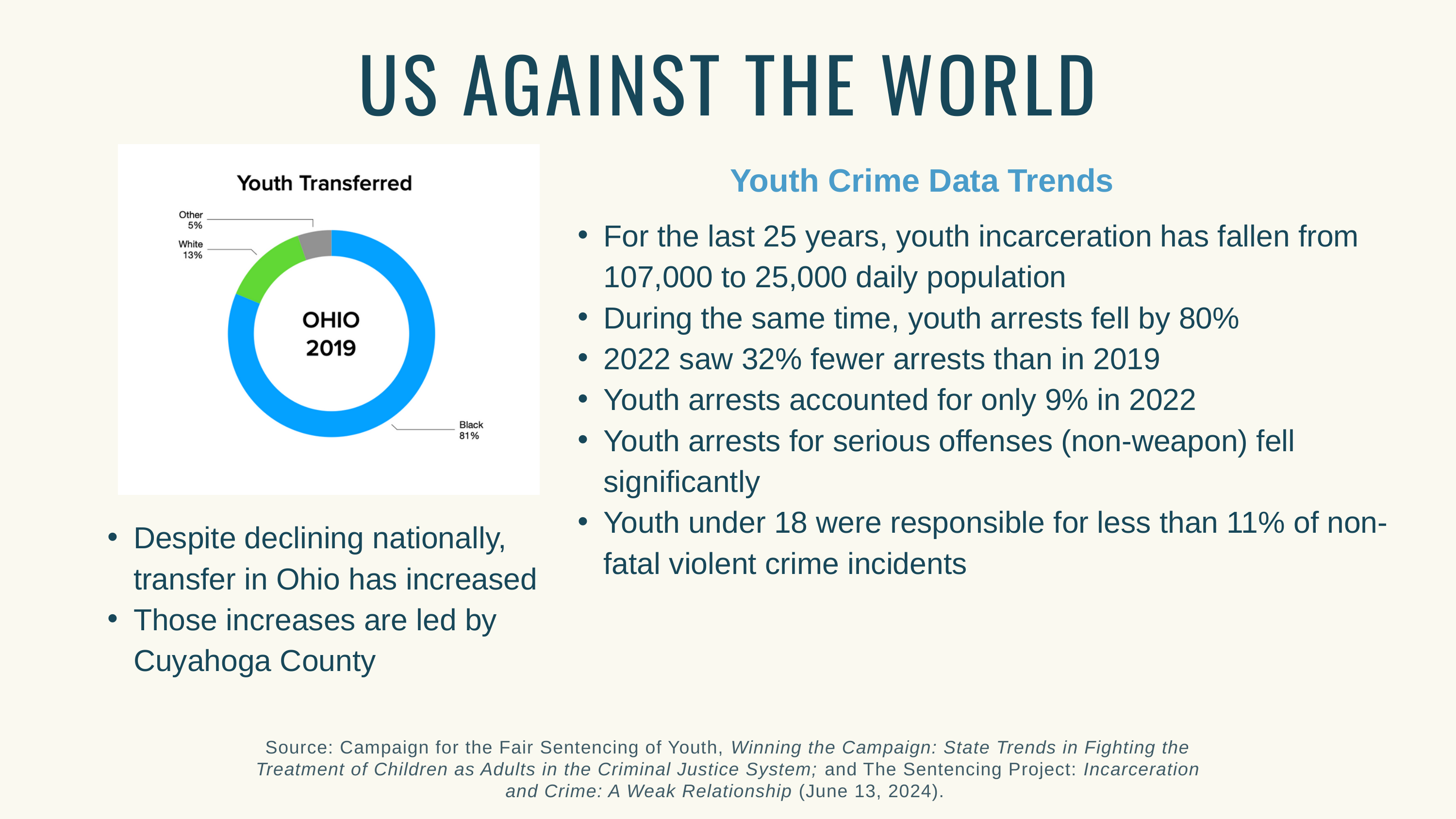

US AGAINST THE WORLD

Youth Crime Data Trends
For the last 25 years, youth incarceration has fallen from 107,000 to 25,000 daily population
During the same time, youth arrests fell by 80%
2022 saw 32% fewer arrests than in 2019
Youth arrests accounted for only 9% in 2022
Youth arrests for serious offenses (non-weapon) fell significantly
Youth under 18 were responsible for less than 11% of non-fatal violent crime incidents
Despite declining nationally, transfer in Ohio has increased
Those increases are led by Cuyahoga County
Source: Campaign for the Fair Sentencing of Youth, Winning the Campaign: State Trends in Fighting the Treatment of Children as Adults in the Criminal Justice System; and The Sentencing Project: Incarceration and Crime: A Weak Relationship (June 13, 2024).